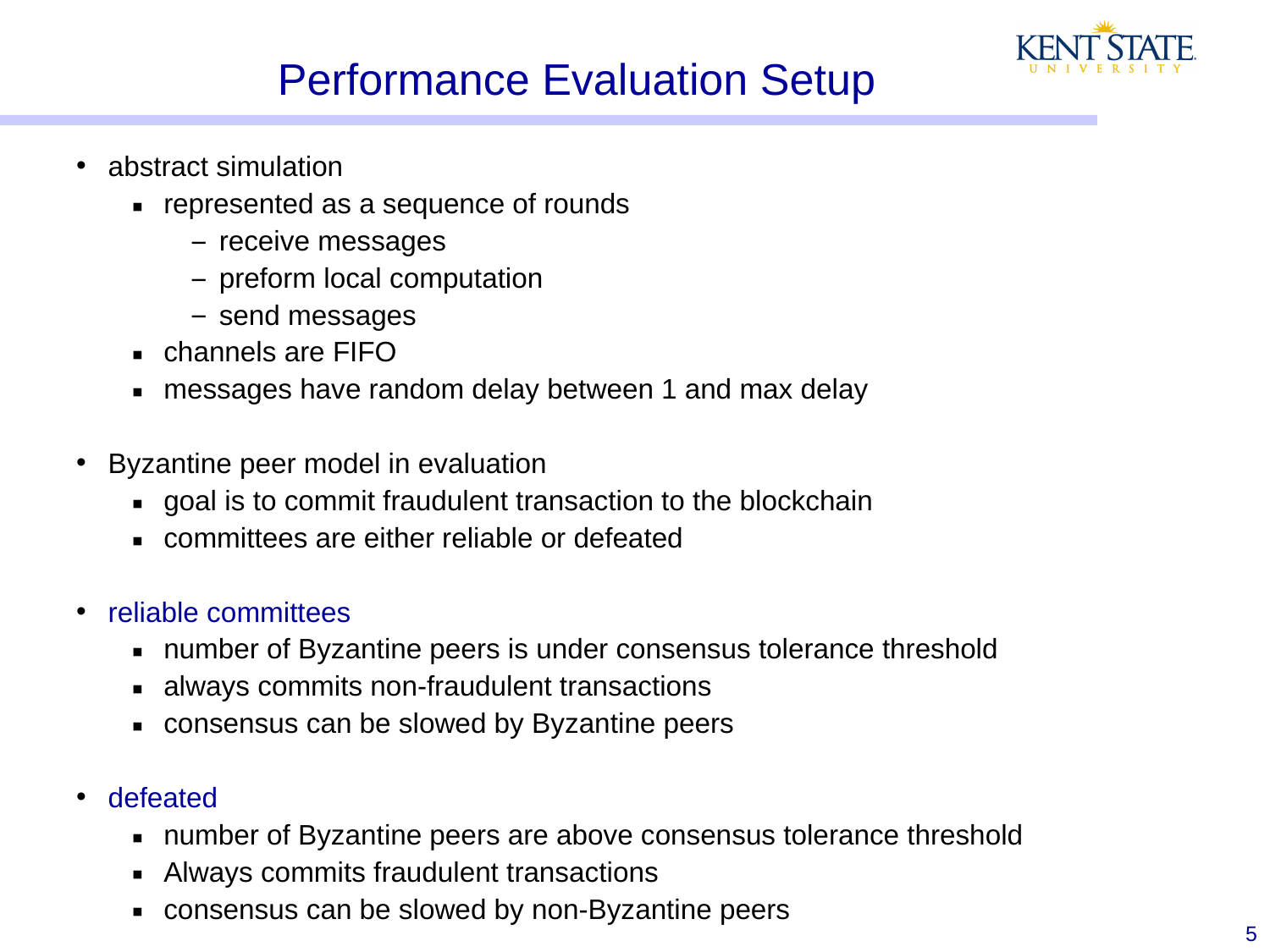

# Performance Evaluation Setup
abstract simulation
represented as a sequence of rounds
receive messages
preform local computation
send messages
channels are FIFO
messages have random delay between 1 and max delay

Byzantine peer model in evaluation
goal is to commit fraudulent transaction to the blockchain
committees are either reliable or defeated

reliable committees
number of Byzantine peers is under consensus tolerance threshold
always commits non-fraudulent transactions
consensus can be slowed by Byzantine peers

defeated
number of Byzantine peers are above consensus tolerance threshold
Always commits fraudulent transactions
consensus can be slowed by non-Byzantine peers